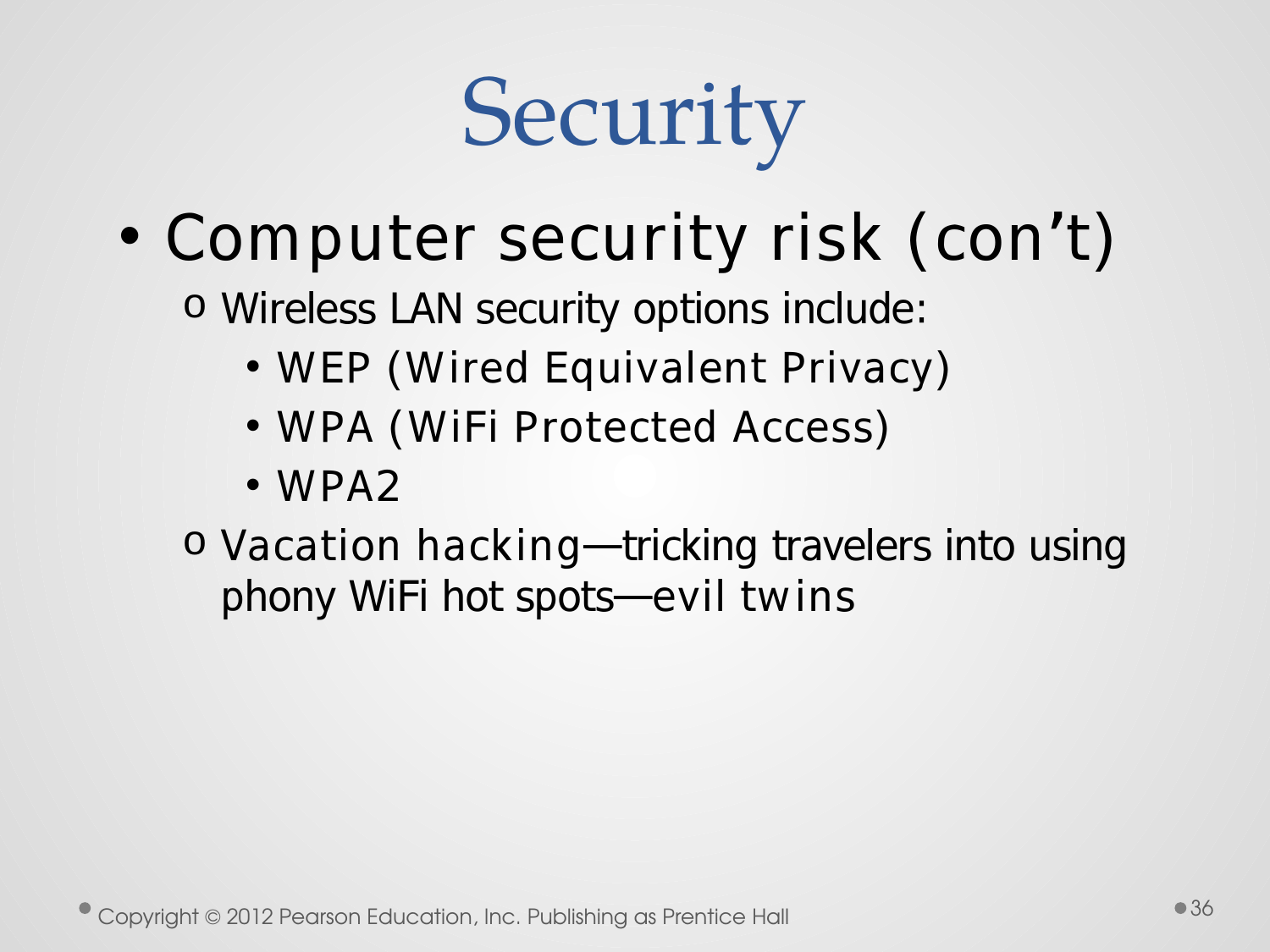

# Security
Computer security risk (con’t)
Wireless LAN security options include:
WEP (Wired Equivalent Privacy)
WPA (WiFi Protected Access)
WPA2
Vacation hacking—tricking travelers into using phony WiFi hot spots—evil twins
36
Copyright © 2012 Pearson Education, Inc. Publishing as Prentice Hall